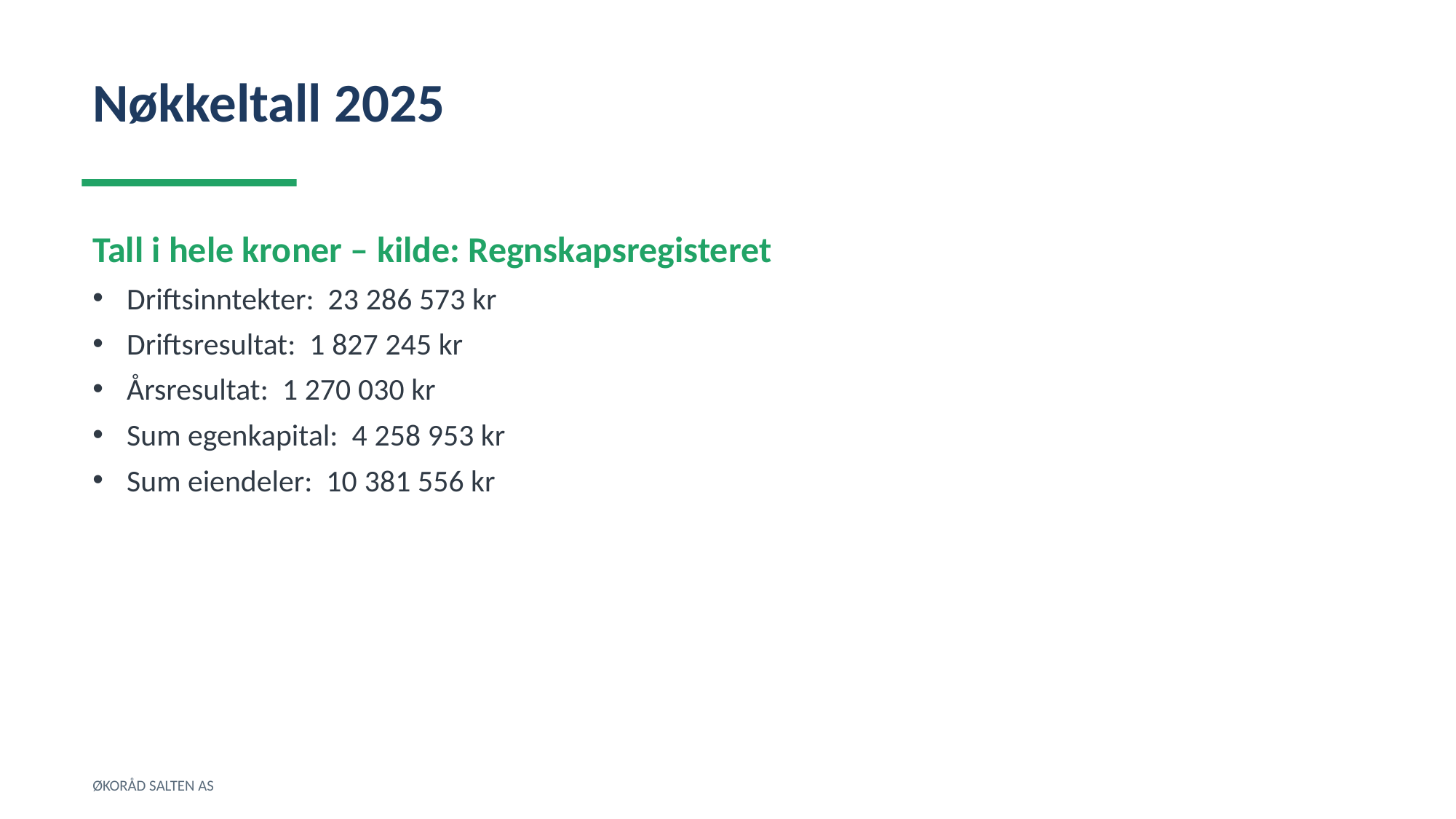

Nøkkeltall 2025

Tall i hele kroner – kilde: Regnskapsregisteret
Driftsinntekter:  23 286 573 kr
Driftsresultat:  1 827 245 kr
Årsresultat:  1 270 030 kr
Sum egenkapital:  4 258 953 kr
Sum eiendeler:  10 381 556 kr
ØKORÅD SALTEN AS